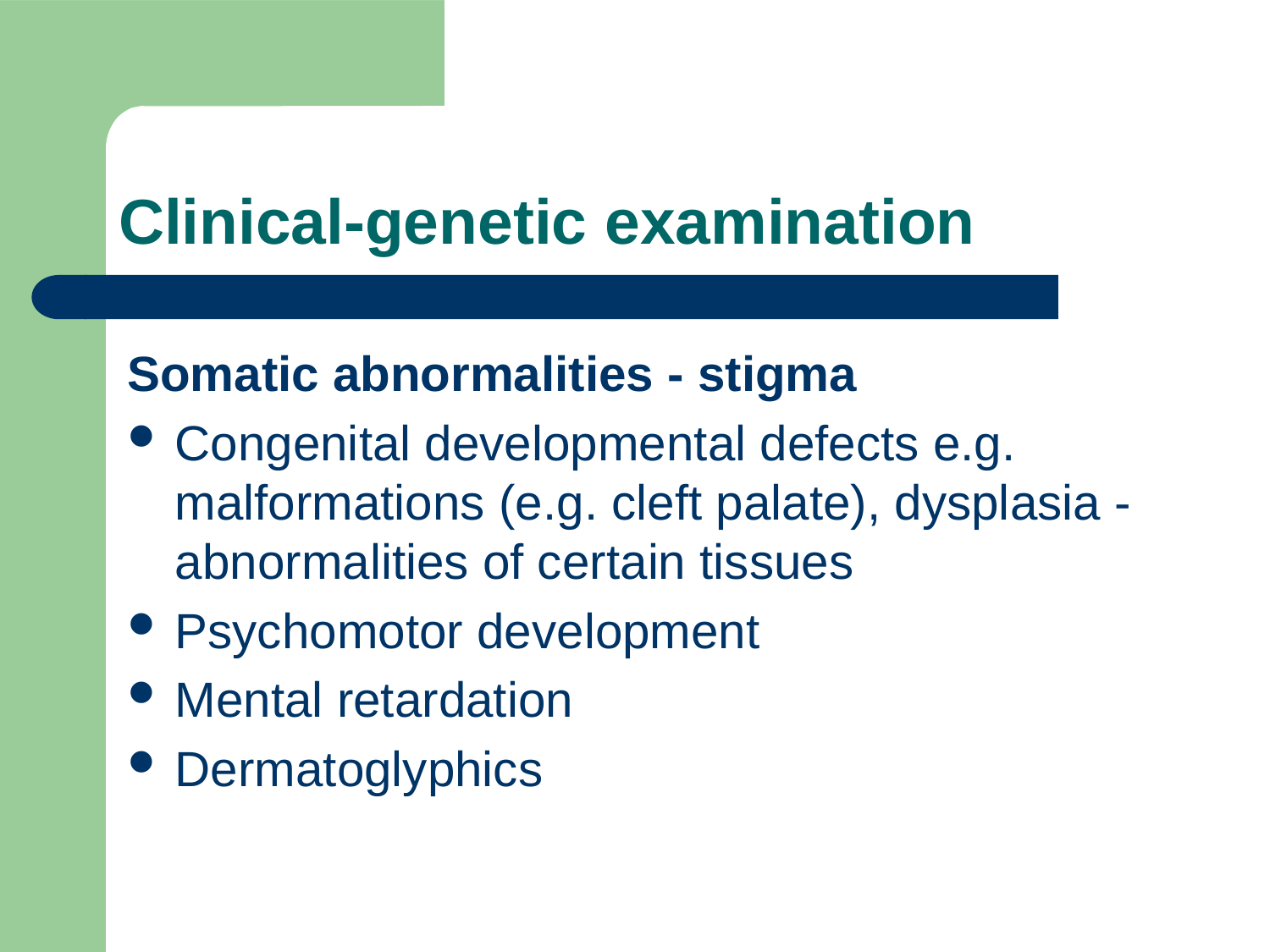

# Clinical-genetic examination
Somatic abnormalities - stigma
Congenital developmental defects e.g. malformations (e.g. cleft palate), dysplasia - abnormalities of certain tissues
Psychomotor development
Mental retardation
Dermatoglyphics